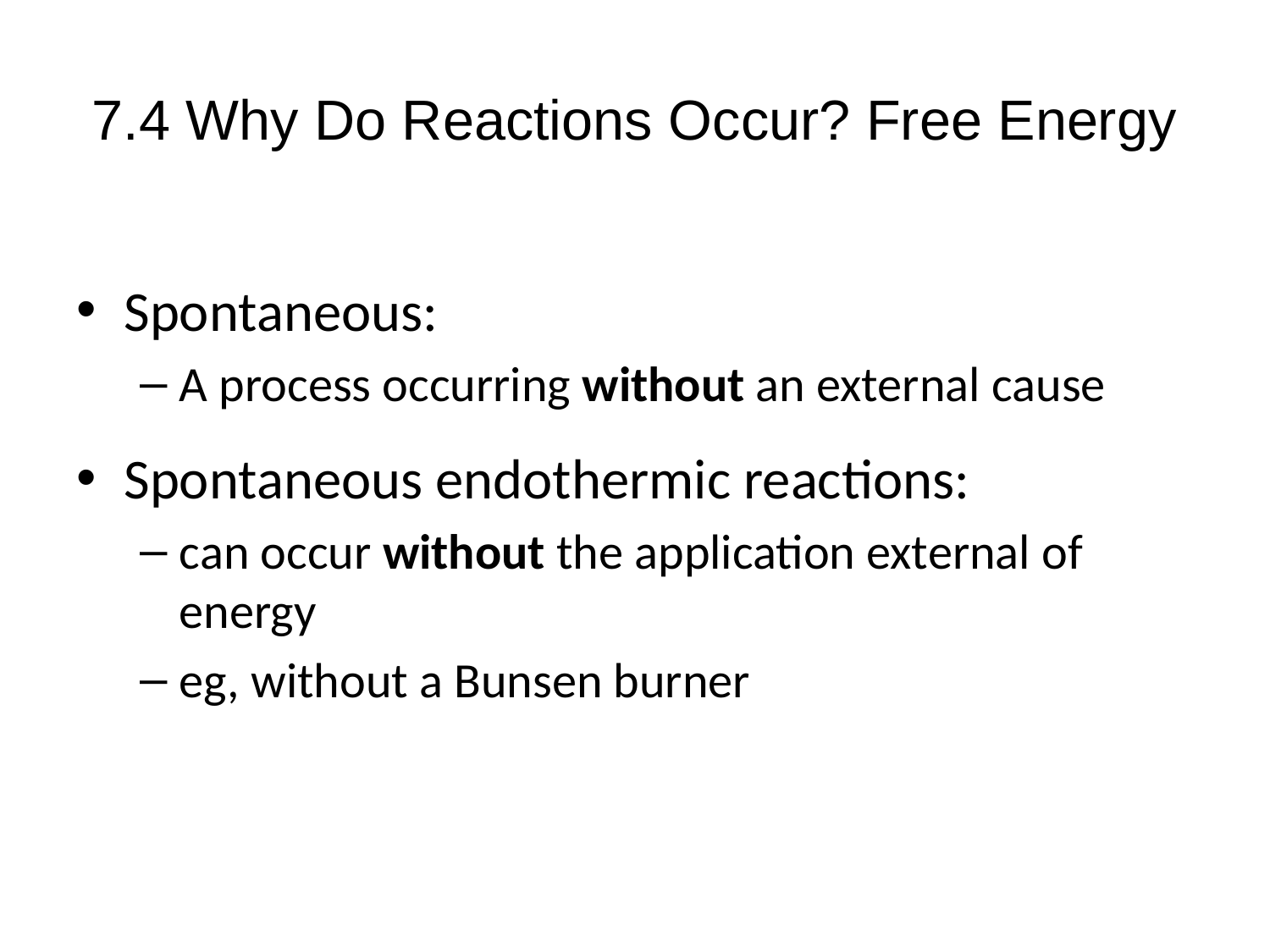

# 7.4 Why Do Reactions Occur? Free Energy
Spontaneous:
A process occurring without an external cause

Spontaneous endothermic reactions:
can occur without the application external of energy
eg, without a Bunsen burner